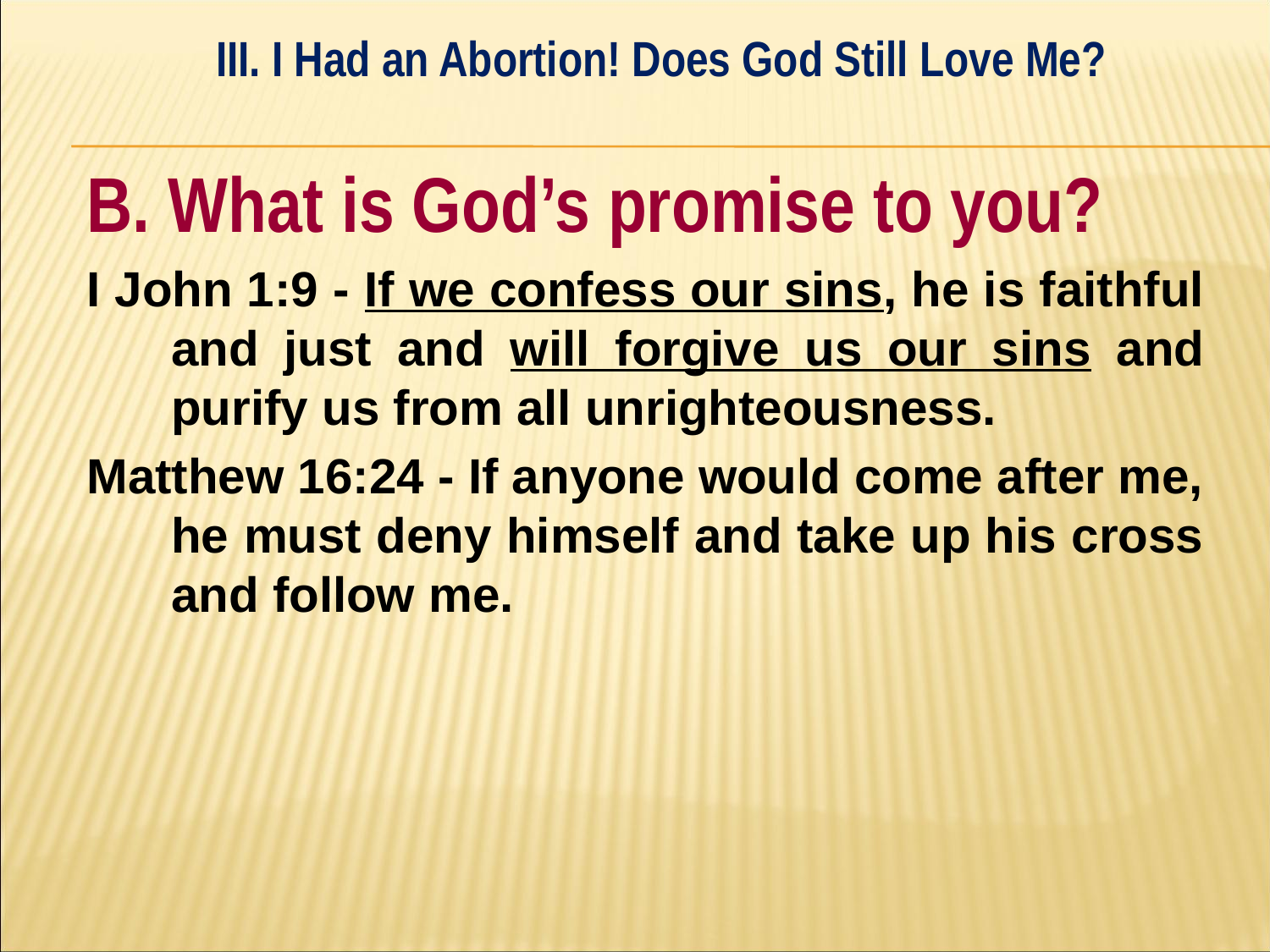

III. I Had an Abortion! Does God Still Love Me?
#
B. What is God’s promise to you?
I John 1:9 - If we confess our sins, he is faithful and just and will forgive us our sins and purify us from all unrighteousness.
Matthew 16:24 - If anyone would come after me, he must deny himself and take up his cross and follow me.